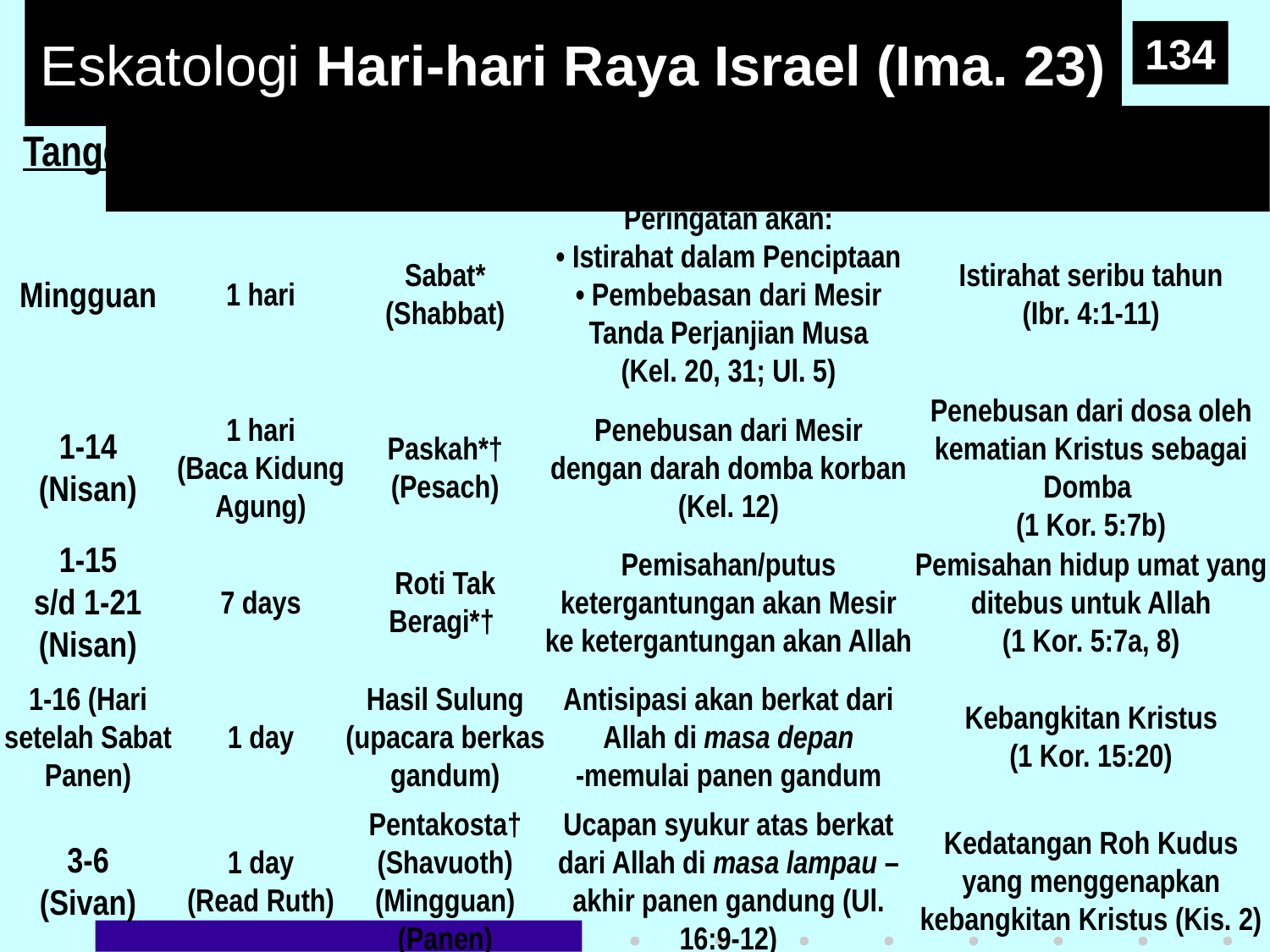

# Eskatologi Hari-hari Raya Israel (Ima. 23)
134
Tanggal
Durasi
Hari Raya
Signifikansi (Lampau)
Tipologi (Mendatang)
Mingguan
1 hari
Sabat*
(Shabbat)
Peringatan akan:
• Istirahat dalam Penciptaan
• Pembebasan dari Mesir
Tanda Perjanjian Musa
(Kel. 20, 31; Ul. 5)
Istirahat seribu tahun
(Ibr. 4:1-11)
1-14
(Nisan)
1 hari
(Baca Kidung Agung)
Paskah*†
(Pesach)
Penebusan dari Mesir dengan darah domba korban (Kel. 12)
Penebusan dari dosa oleh kematian Kristus sebagai Domba
(1 Kor. 5:7b)
1-15
s/d 1-21
(Nisan)
7 days
Roti Tak Beragi*†
Pemisahan/putus ketergantungan akan Mesir ke ketergantungan akan Allah
Pemisahan hidup umat yang ditebus untuk Allah
(1 Kor. 5:7a, 8)
1-16 (Hari setelah Sabat Panen)
1 day
Hasil Sulung
(upacara berkas gandum)
Antisipasi akan berkat dari Allah di masa depan
-memulai panen gandum
Kebangkitan Kristus
(1 Kor. 15:20)
3-6
(Sivan)
1 day
(Read Ruth)
Pentakosta†
(Shavuoth)
(Mingguan)
(Panen)
Ucapan syukur atas berkat dari Allah di masa lampau – akhir panen gandung (Ul. 16:9-12)
Kedatangan Roh Kudus yang menggenapkan kebangkitan Kristus (Kis. 2)